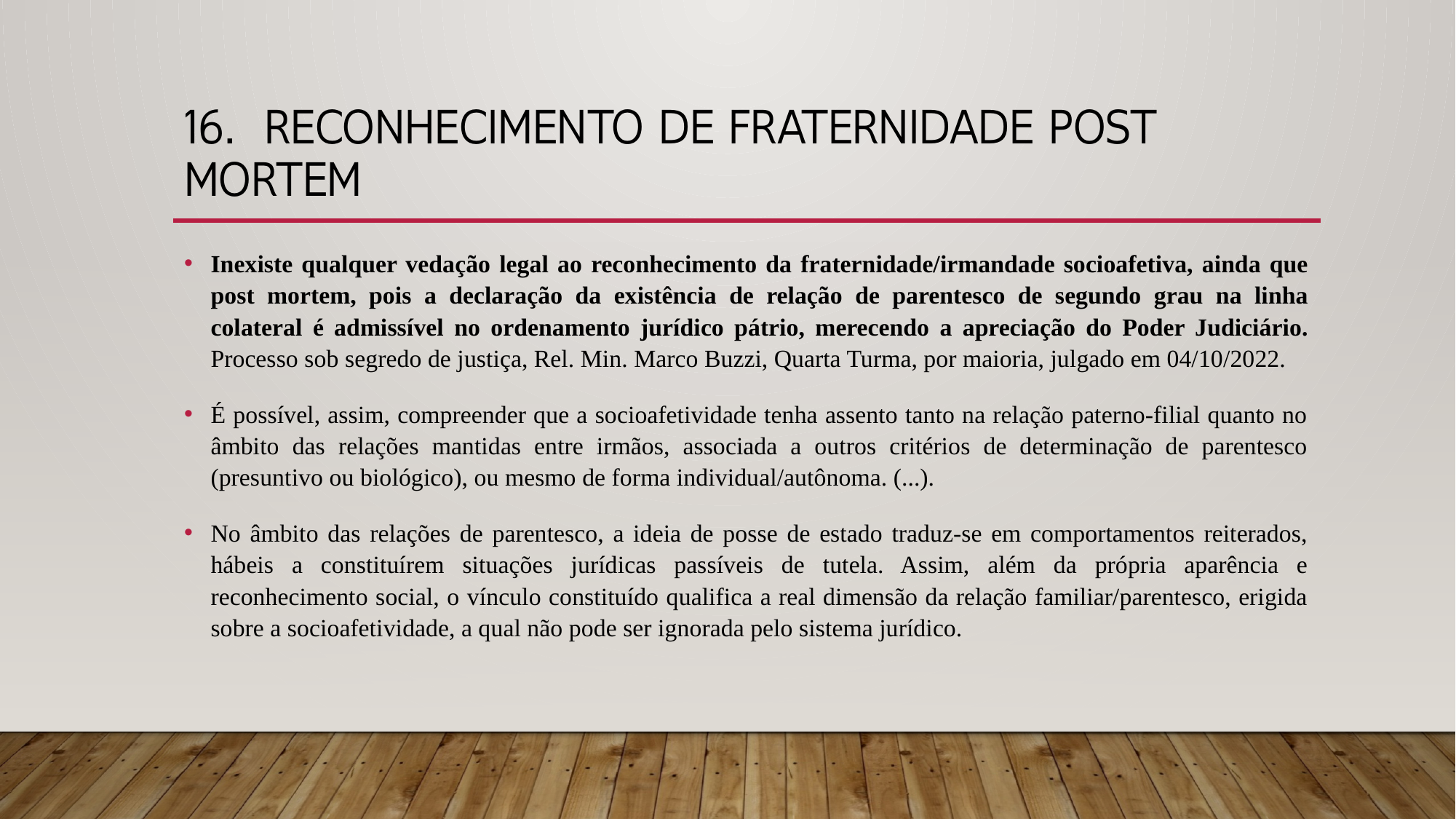

# 16.  Reconhecimento de fraternidade post mortem
Inexiste qualquer vedação legal ao reconhecimento da fraternidade/irmandade socioafetiva, ainda que post mortem, pois a declaração da existência de relação de parentesco de segundo grau na linha colateral é admissível no ordenamento jurídico pátrio, merecendo a apreciação do Poder Judiciário. Processo sob segredo de justiça, Rel. Min. Marco Buzzi, Quarta Turma, por maioria, julgado em 04/10/2022.
É possível, assim, compreender que a socioafetividade tenha assento tanto na relação paterno-filial quanto no âmbito das relações mantidas entre irmãos, associada a outros critérios de determinação de parentesco (presuntivo ou biológico), ou mesmo de forma individual/autônoma. (...).
No âmbito das relações de parentesco, a ideia de posse de estado traduz-se em comportamentos reiterados, hábeis a constituírem situações jurídicas passíveis de tutela. Assim, além da própria aparência e reconhecimento social, o vínculo constituído qualifica a real dimensão da relação familiar/parentesco, erigida sobre a socioafetividade, a qual não pode ser ignorada pelo sistema jurídico.